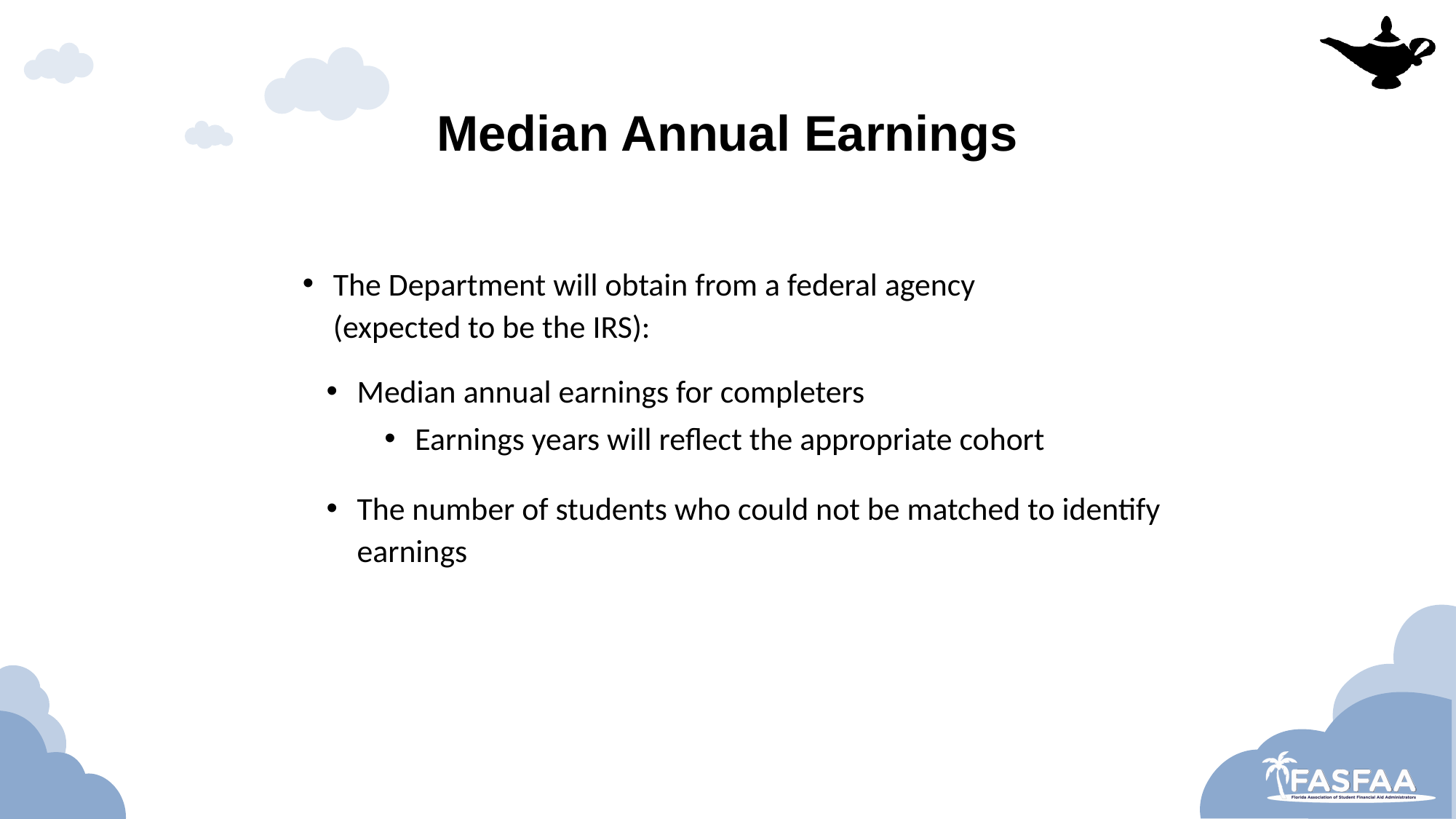

# Median Annual Earnings
The Department will obtain from a federal agency
(expected to be the IRS):

Median annual earnings for completers
Earnings years will reflect the appropriate cohort
The number of students who could not be matched to identify earnings